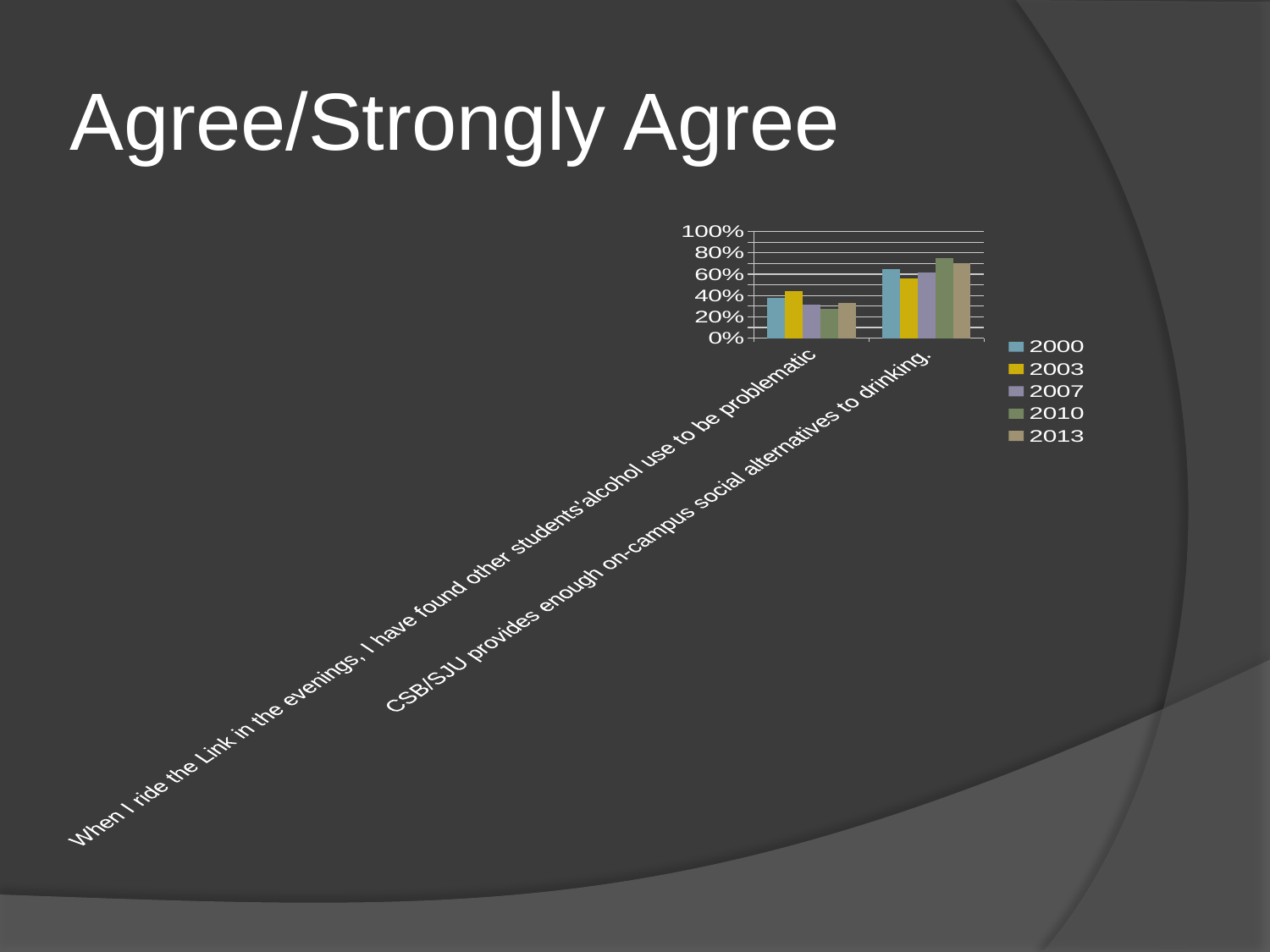

# Agree/Strongly Agree

### Chart

| Category | 2000 | 2003 | 2007 | 2010 | 2013 |
|---|---|---|---|---|---|
| When I ride the Link in the evenings, I have found other students'alcohol use to be problematic | 0.381 | 0.437 | 0.315 | 0.277 | 0.328 |
| CSB/SJU provides enough on-campus social alternatives to drinking. | 0.649 | 0.558 | 0.619 | 0.747 | 0.704 |